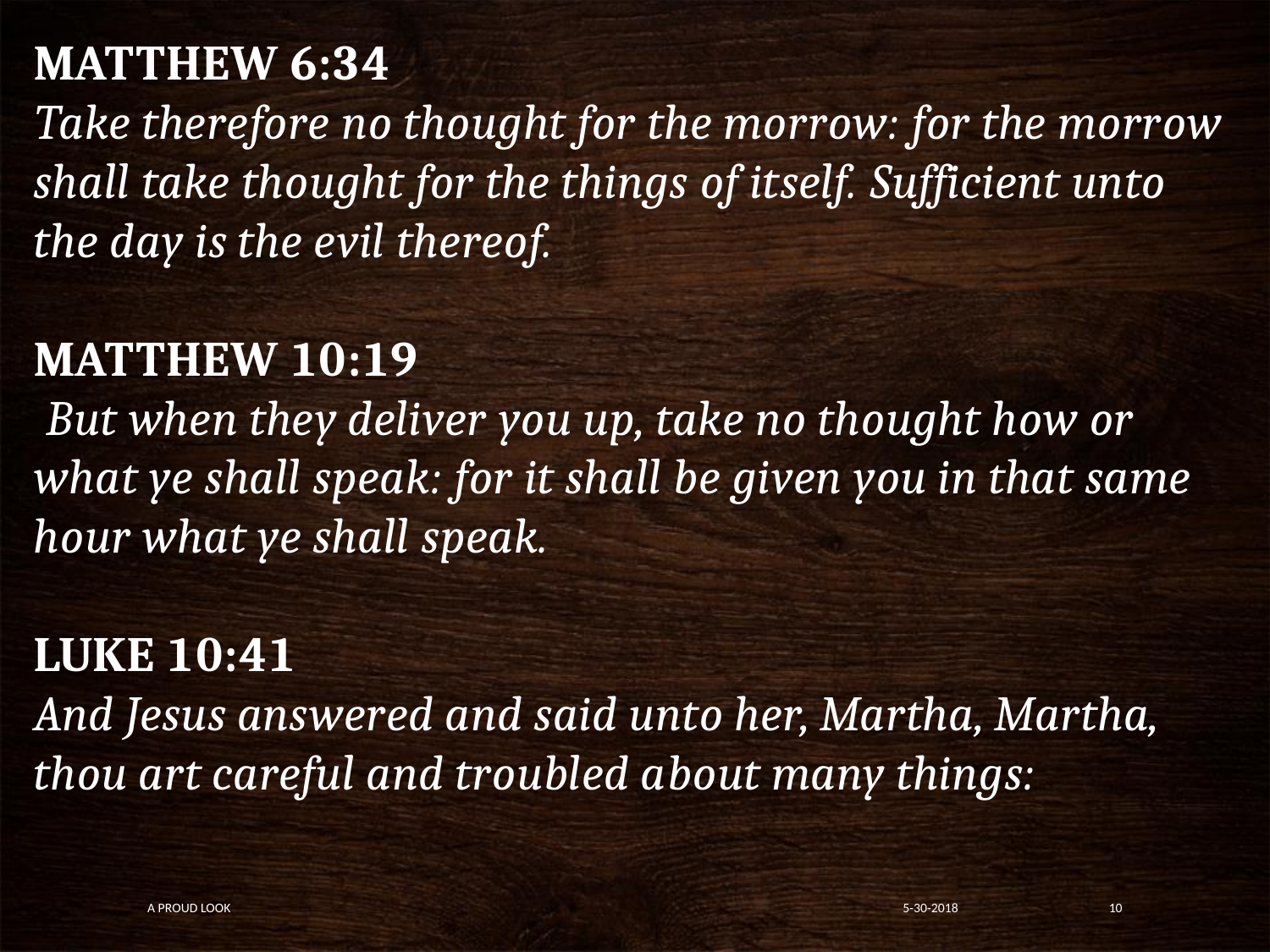

MATTHEW 6:34
Take therefore no thought for the morrow: for the morrow shall take thought for the things of itself. Sufficient unto the day is the evil thereof.

MATTHEW 10:19
 But when they deliver you up, take no thought how or what ye shall speak: for it shall be given you in that same hour what ye shall speak.

LUKE 10:41
And Jesus answered and said unto her, Martha, Martha, thou art careful and troubled about many things:
A Proud Look
5-30-2018
10